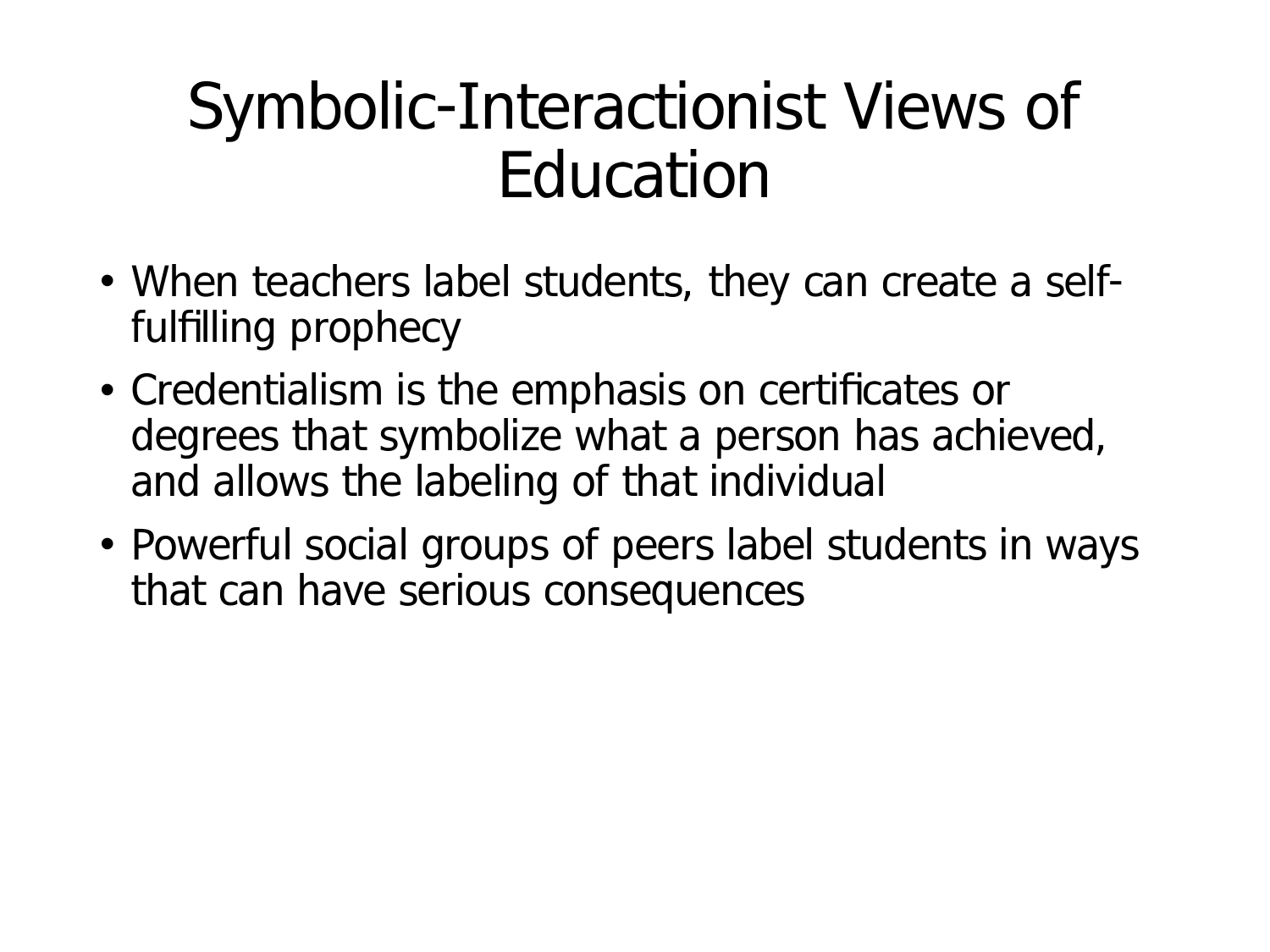

# Symbolic-Interactionist Views of Education
When teachers label students, they can create a self-fulfilling prophecy
Credentialism is the emphasis on certificates or degrees that symbolize what a person has achieved, and allows the labeling of that individual
Powerful social groups of peers label students in ways that can have serious consequences